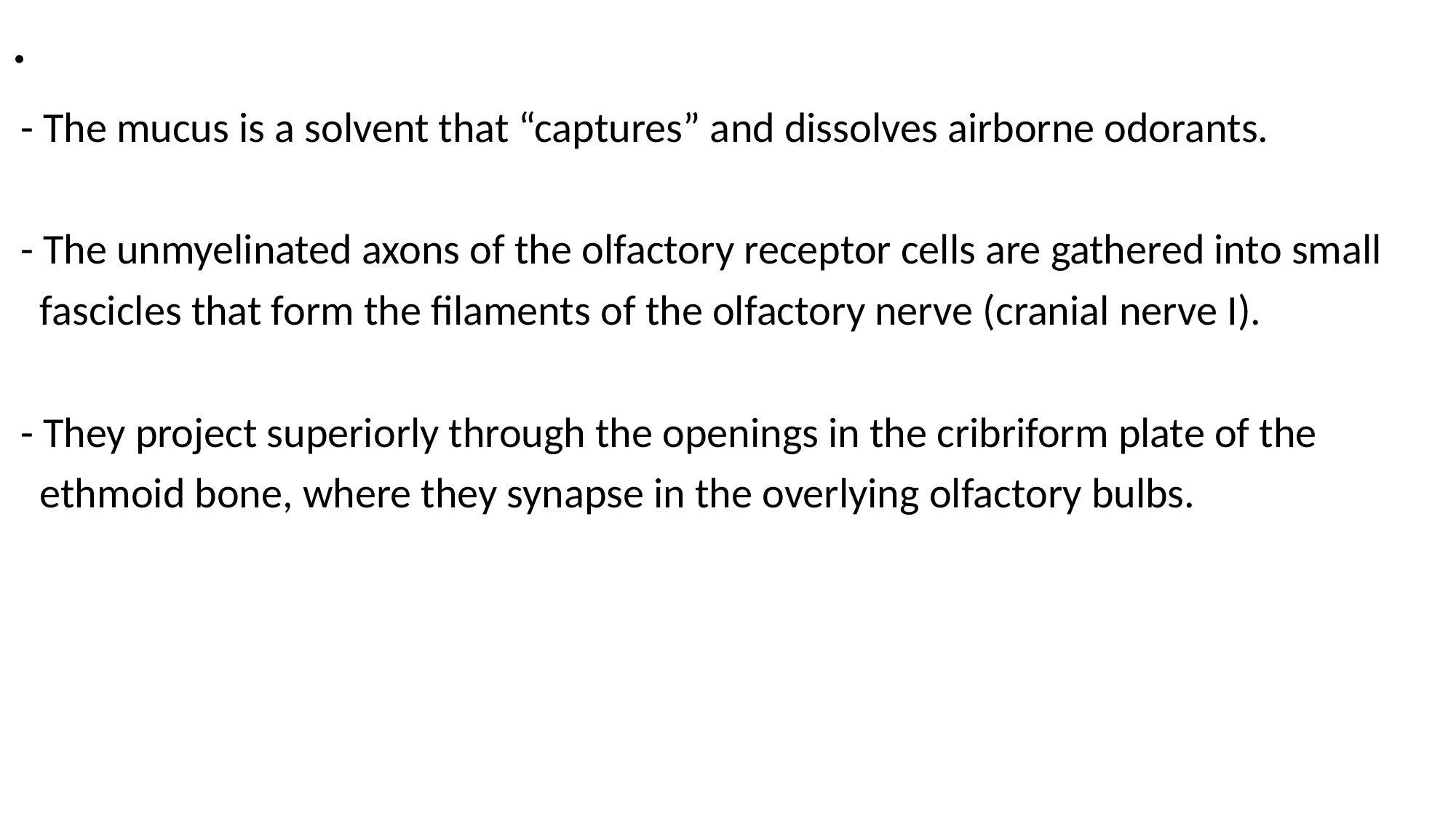

# .
 - The mucus is a solvent that “captures” and dissolves airborne odorants.

 - The unmyelinated axons of the olfactory receptor cells are gathered into small
   fascicles that form the filaments of the olfactory nerve (cranial nerve I).

 - They project superiorly through the openings in the cribriform plate of the
   ethmoid bone, where they synapse in the overlying olfactory bulbs.